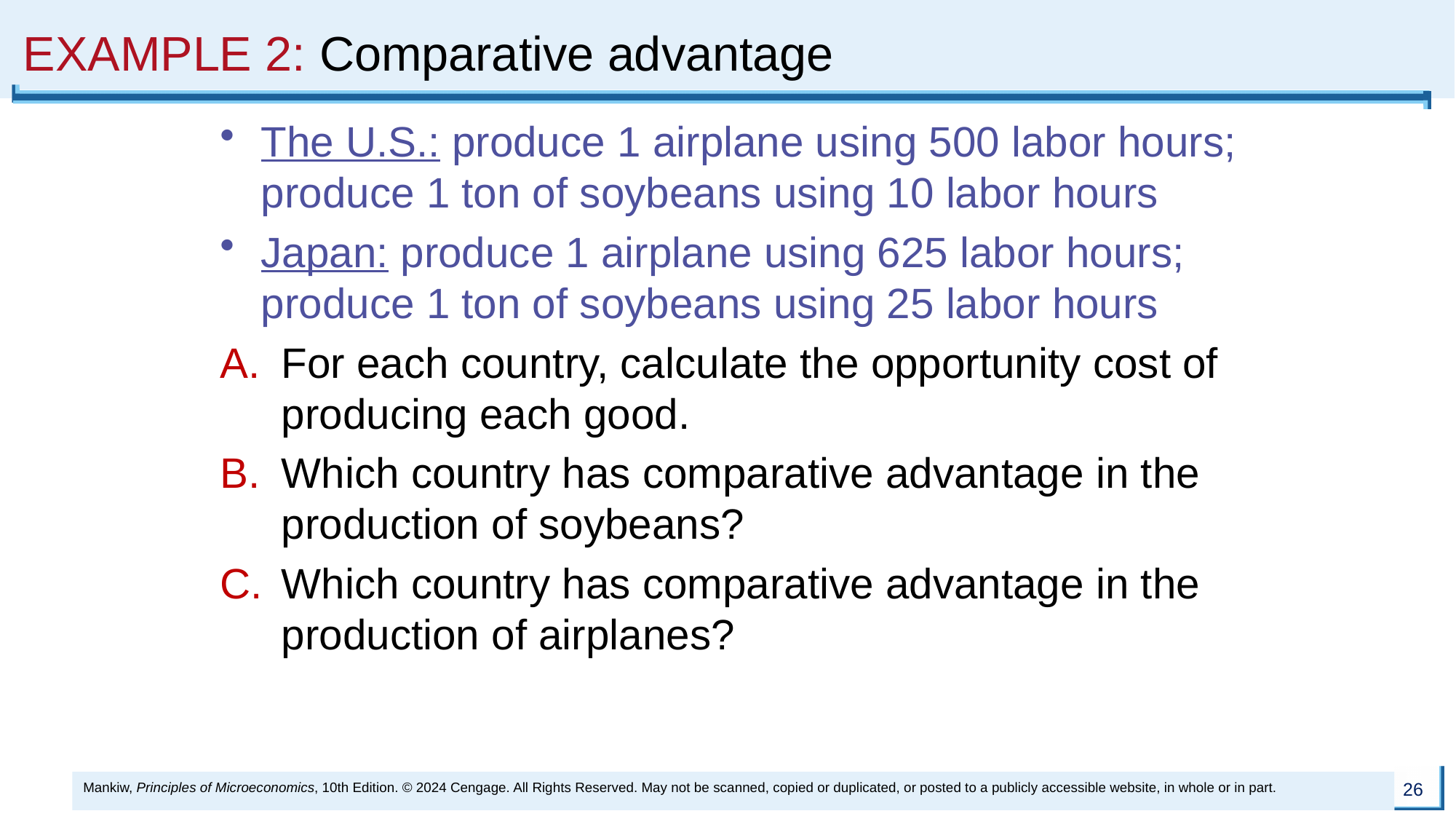

# EXAMPLE 2: Comparative advantage
The U.S.: produce 1 airplane using 500 labor hours; produce 1 ton of soybeans using 10 labor hours
Japan: produce 1 airplane using 625 labor hours; produce 1 ton of soybeans using 25 labor hours
For each country, calculate the opportunity cost of producing each good.
Which country has comparative advantage in the production of soybeans?
Which country has comparative advantage in the production of airplanes?
Mankiw, Principles of Microeconomics, 10th Edition. © 2024 Cengage. All Rights Reserved. May not be scanned, copied or duplicated, or posted to a publicly accessible website, in whole or in part.
26